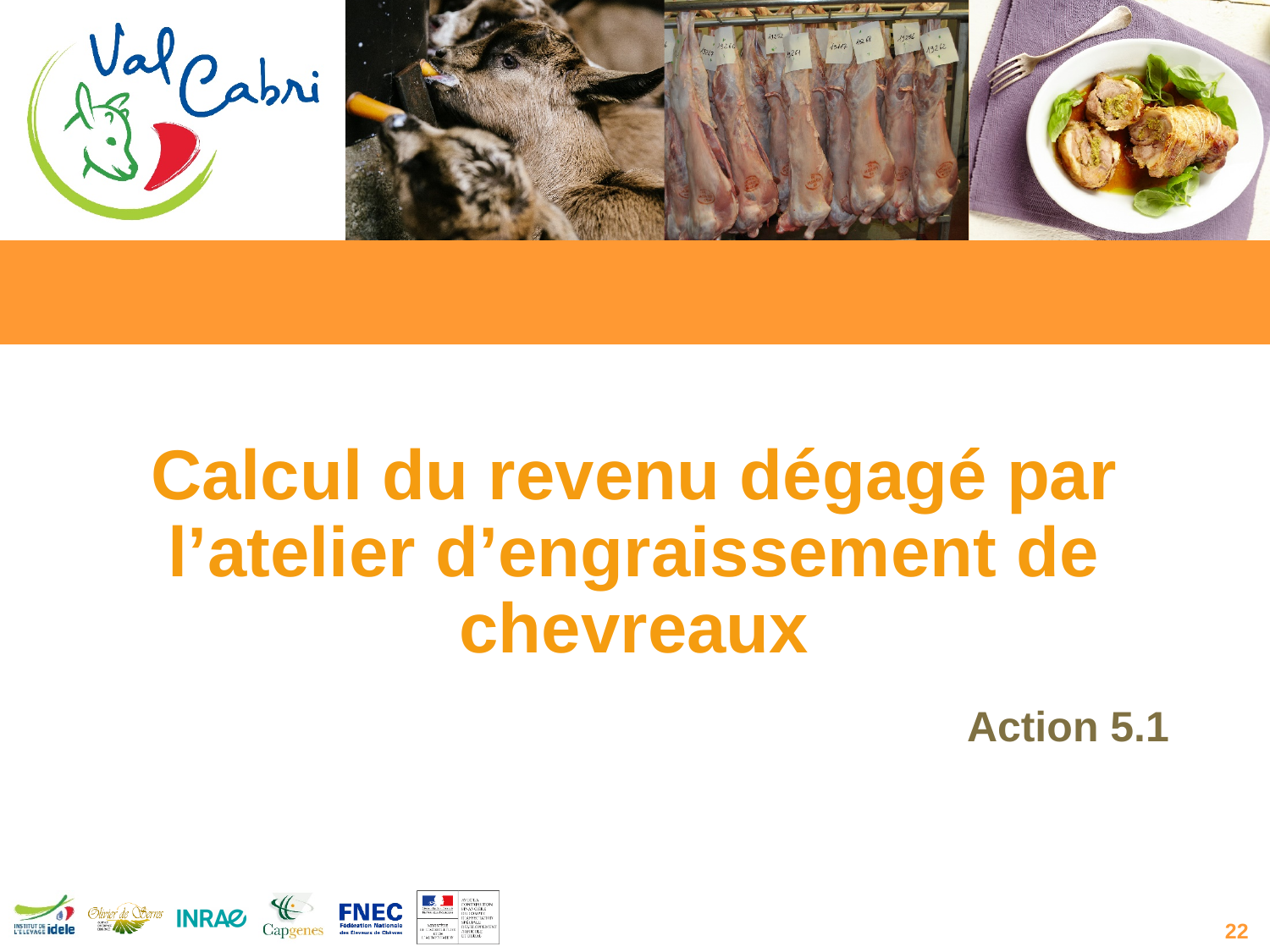

# Calcul du revenu dégagé par l’atelier d’engraissement de chevreaux
Action 5.1
22